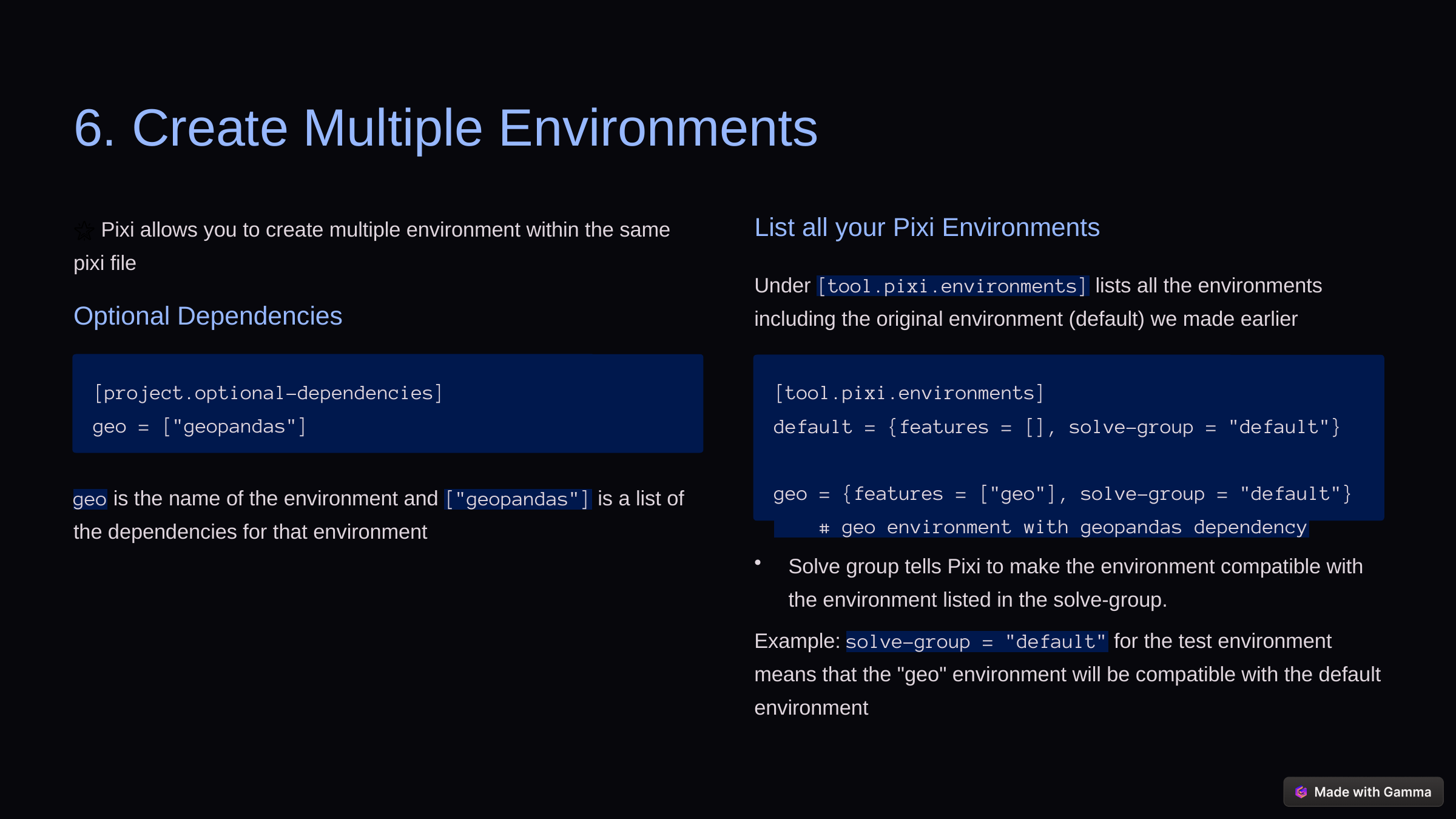

6. Create Multiple Environments
🌟 Pixi allows you to create multiple environment within the same pixi file
List all your Pixi Environments
Under [tool.pixi.environments] lists all the environments including the original environment (default) we made earlier
Optional Dependencies

[project.optional-dependencies]
geo = ["geopandas"]
[tool.pixi.environments]
default = {features = [], solve-group = "default"}
geo = {features = ["geo"], solve-group = "default"}     # geo environment with geopandas dependency
geo is the name of the environment and ["geopandas"] is a list of the dependencies for that environment
Solve group tells Pixi to make the environment compatible with the environment listed in the solve-group.
Example: solve-group = "default" for the test environment  means that the "geo" environment will be compatible with the default environment